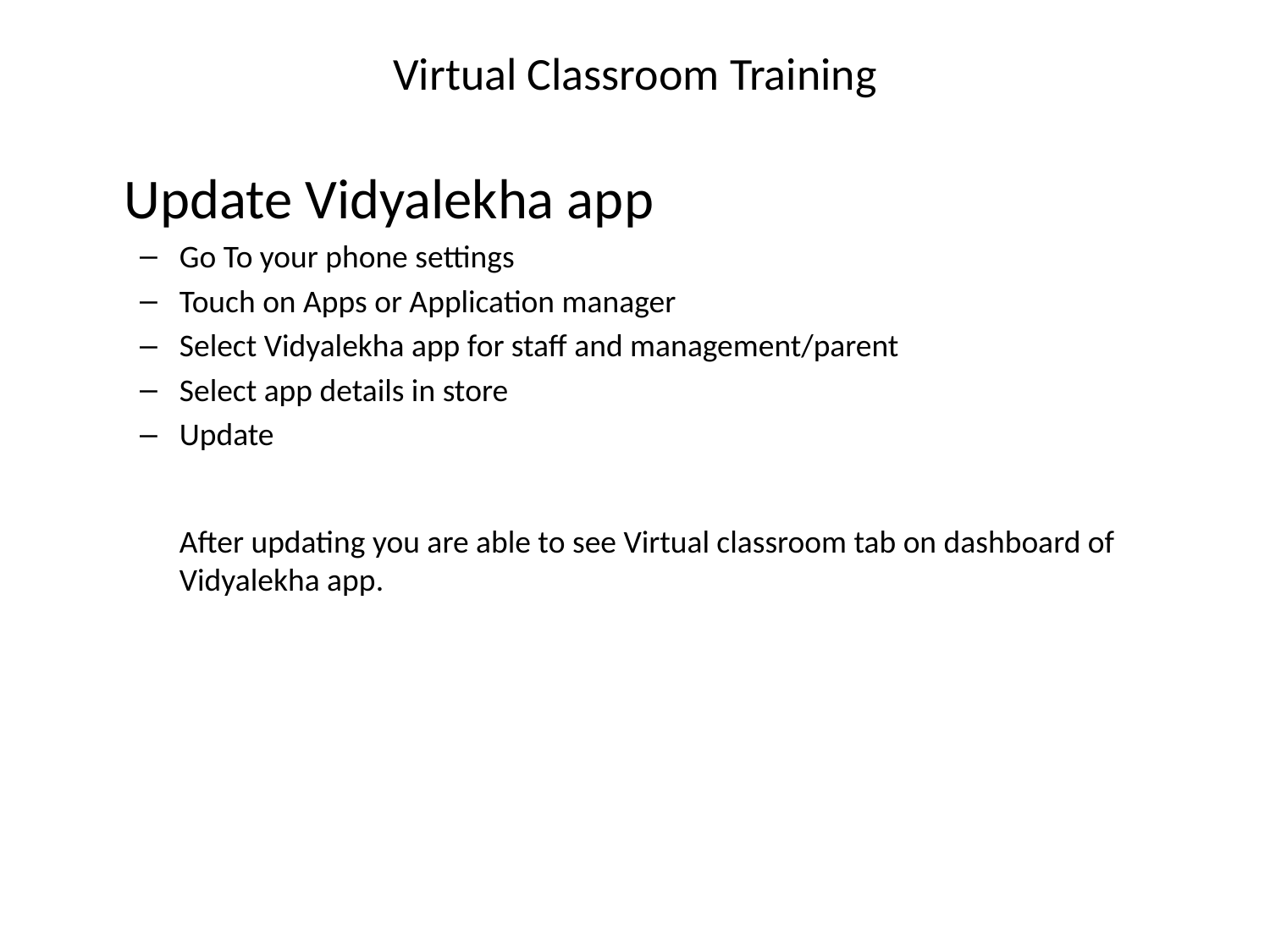

# Virtual Classroom Training
	Update Vidyalekha app
Go To your phone settings
Touch on Apps or Application manager
Select Vidyalekha app for staff and management/parent
Select app details in store
Update

	After updating you are able to see Virtual classroom tab on dashboard of Vidyalekha app.